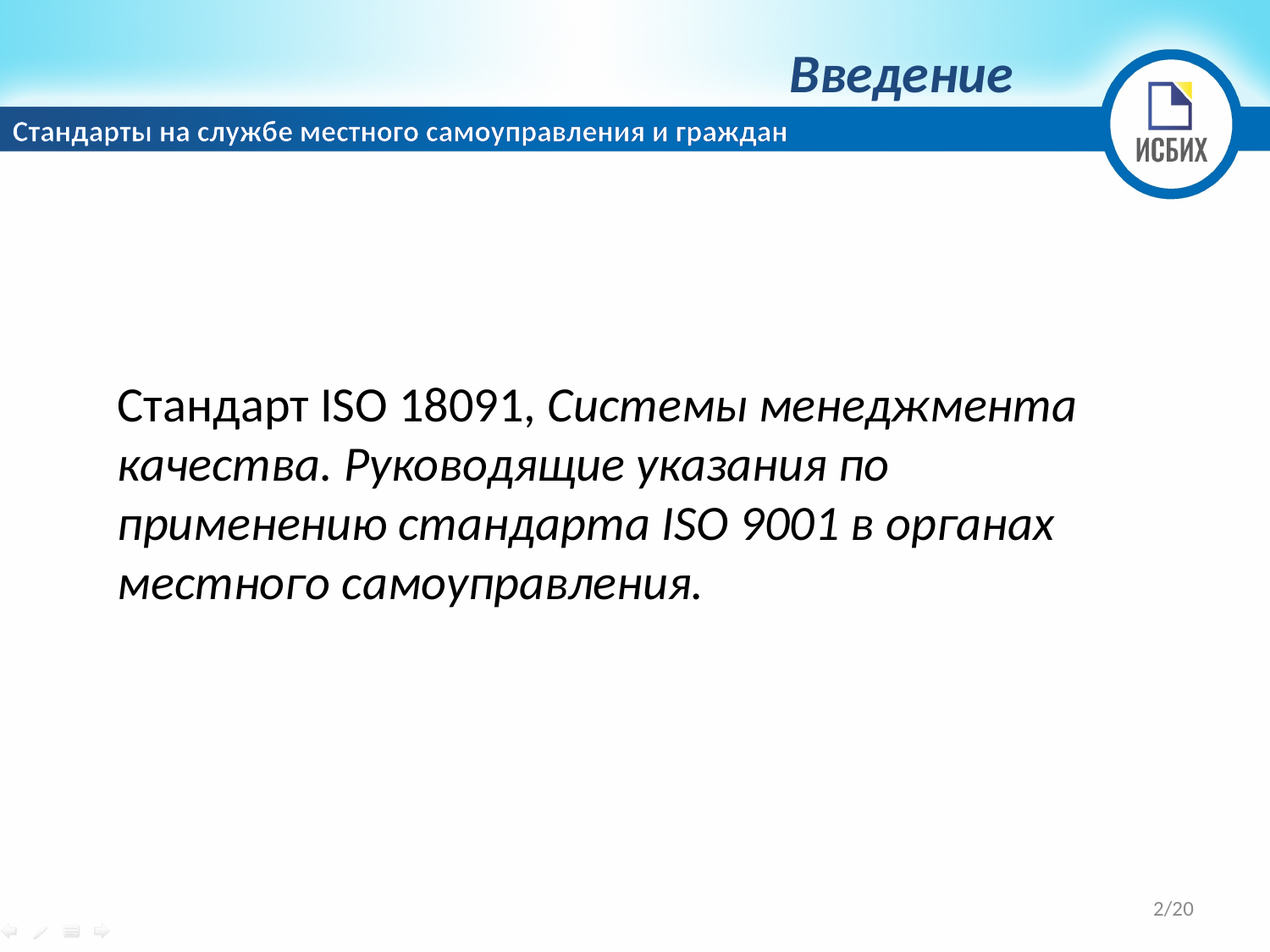

Введение
Стандарты на службе местного самоуправления и граждан
Стандарт ISO 18091, Системы менеджмента качества. Руководящие указания по применению стандарта ISO 9001 в органах местного самоуправления.
2/20